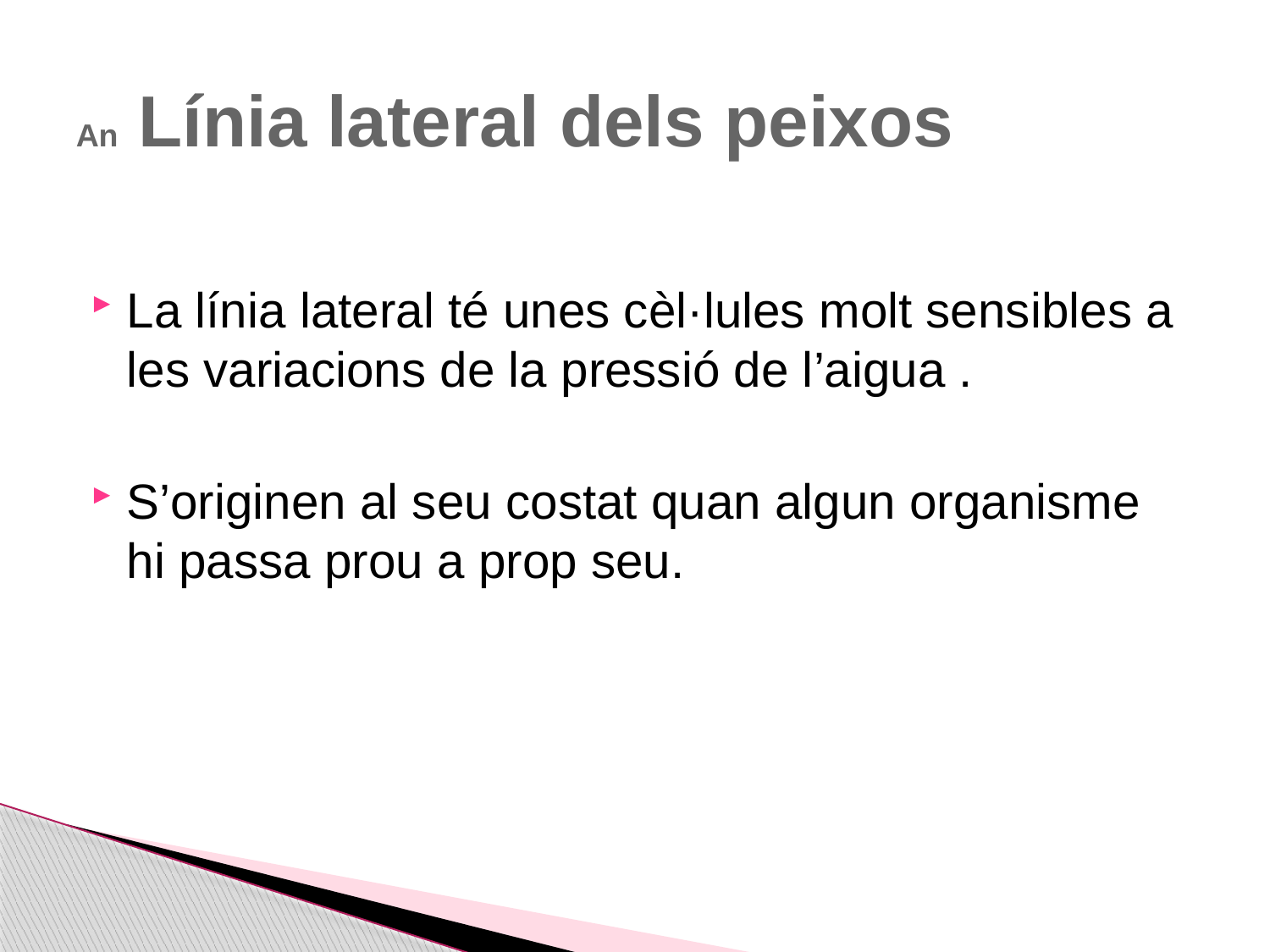

# An Línia lateral dels peixos

La línia lateral té unes cèl·lules molt sensibles a les variacions de la pressió de l’aigua .

S’originen al seu costat quan algun organisme hi passa prou a prop seu.